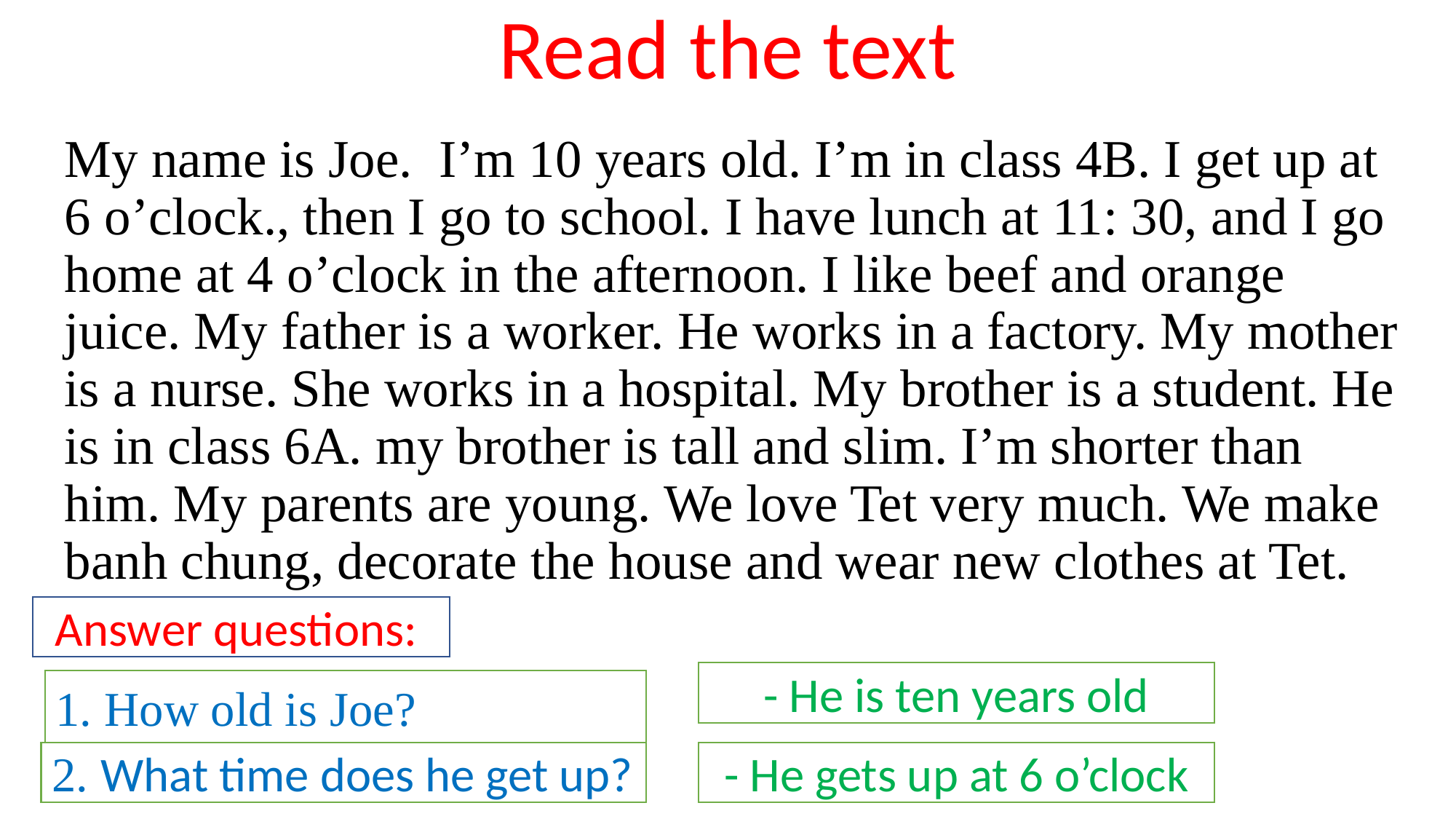

# Read the text
My name is Joe.  I’m 10 years old. I’m in class 4B. I get up at 6 o’clock., then I go to school. I have lunch at 11: 30, and I go home at 4 o’clock in the afternoon. I like beef and orange juice. My father is a worker. He works in a factory. My mother is a nurse. She works in a hospital. My brother is a student. He is in class 6A. my brother is tall and slim. I’m shorter than him. My parents are young. We love Tet very much. We make banh chung, decorate the house and wear new clothes at Tet.
Answer questions:
- He is ten years old
1. How old is Joe?
2. What time does he get up?
- He gets up at 6 o’clock